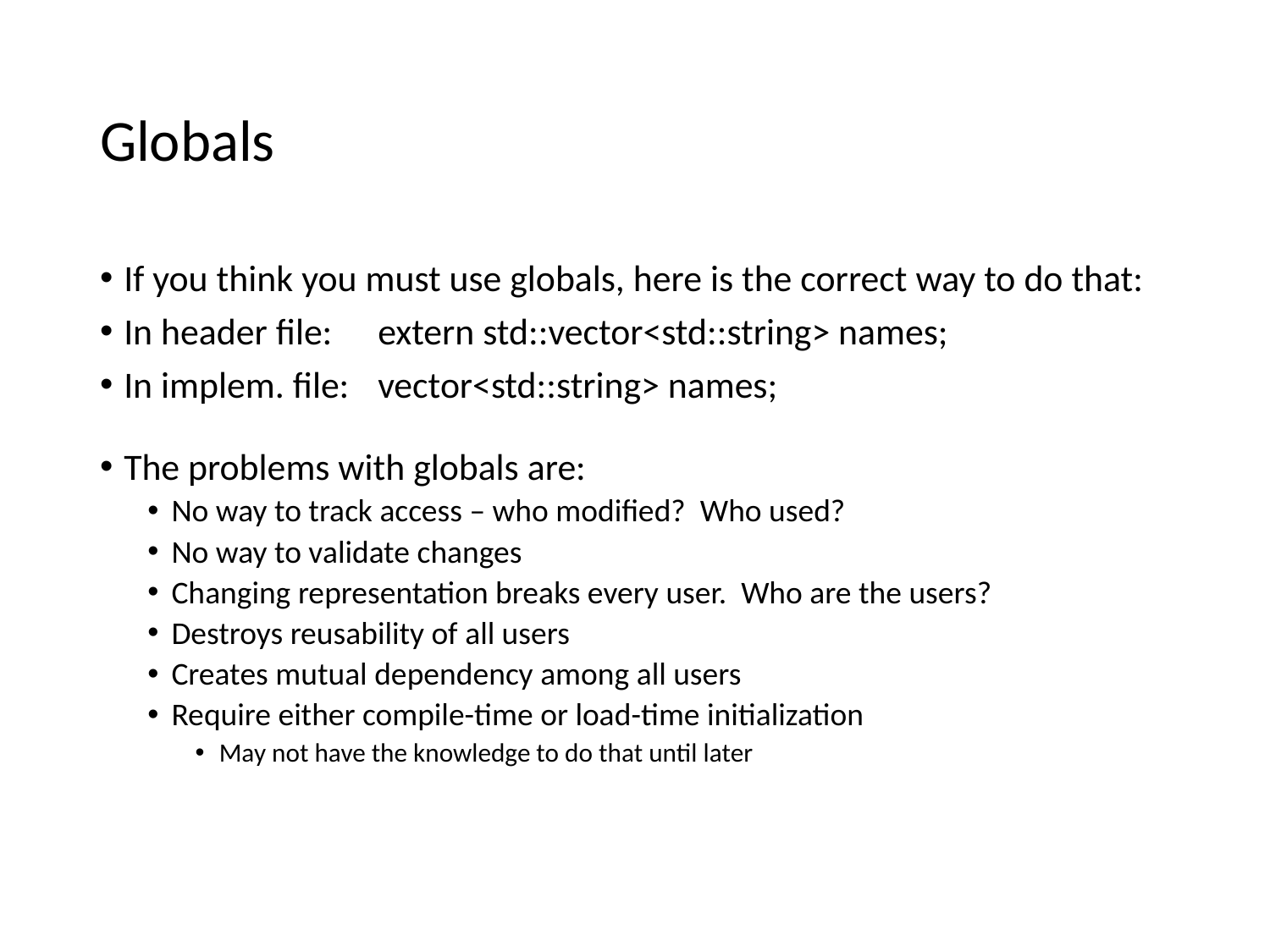

# Globals
If you think you must use globals, here is the correct way to do that:
In header file:	extern std::vector<std::string> names;
In implem. file:	vector<std::string> names;

The problems with globals are:
No way to track access – who modified?  Who used?
No way to validate changes
Changing representation breaks every user.  Who are the users?
Destroys reusability of all users
Creates mutual dependency among all users
Require either compile-time or load-time initialization
May not have the knowledge to do that until later